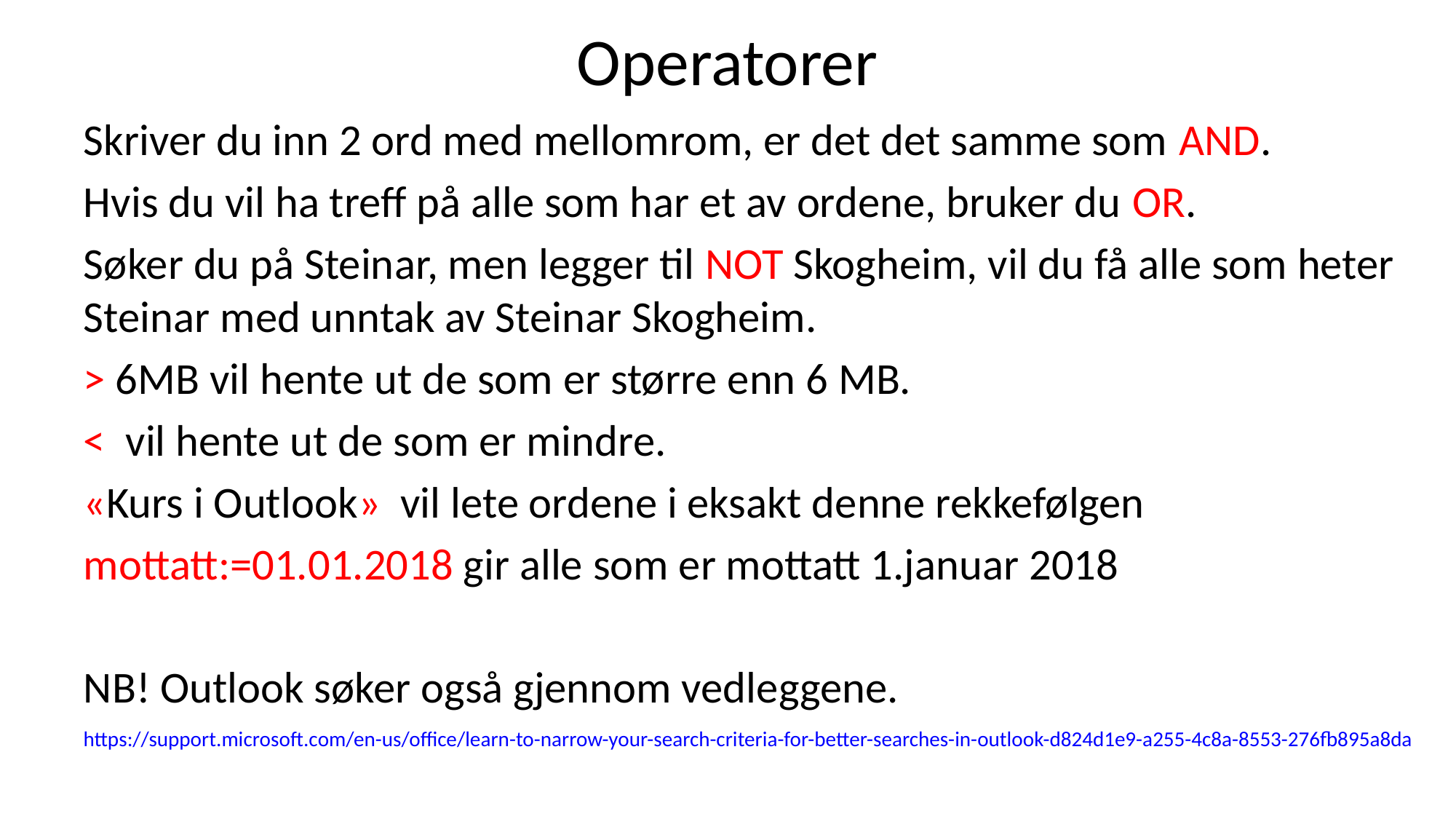

# Operatorer
Skriver du inn 2 ord med mellomrom, er det det samme som AND.
Hvis du vil ha treff på alle som har et av ordene, bruker du OR.
Søker du på Steinar, men legger til NOT Skogheim, vil du få alle som heter Steinar med unntak av Steinar Skogheim.
> 6MB vil hente ut de som er større enn 6 MB.
<  vil hente ut de som er mindre.
«Kurs i Outlook»  vil lete ordene i eksakt denne rekkefølgen
mottatt:=01.01.2018 gir alle som er mottatt 1.januar 2018

NB! Outlook søker også gjennom vedleggene.

https://support.microsoft.com/en-us/office/learn-to-narrow-your-search-criteria-for-better-searches-in-outlook-d824d1e9-a255-4c8a-8553-276fb895a8da